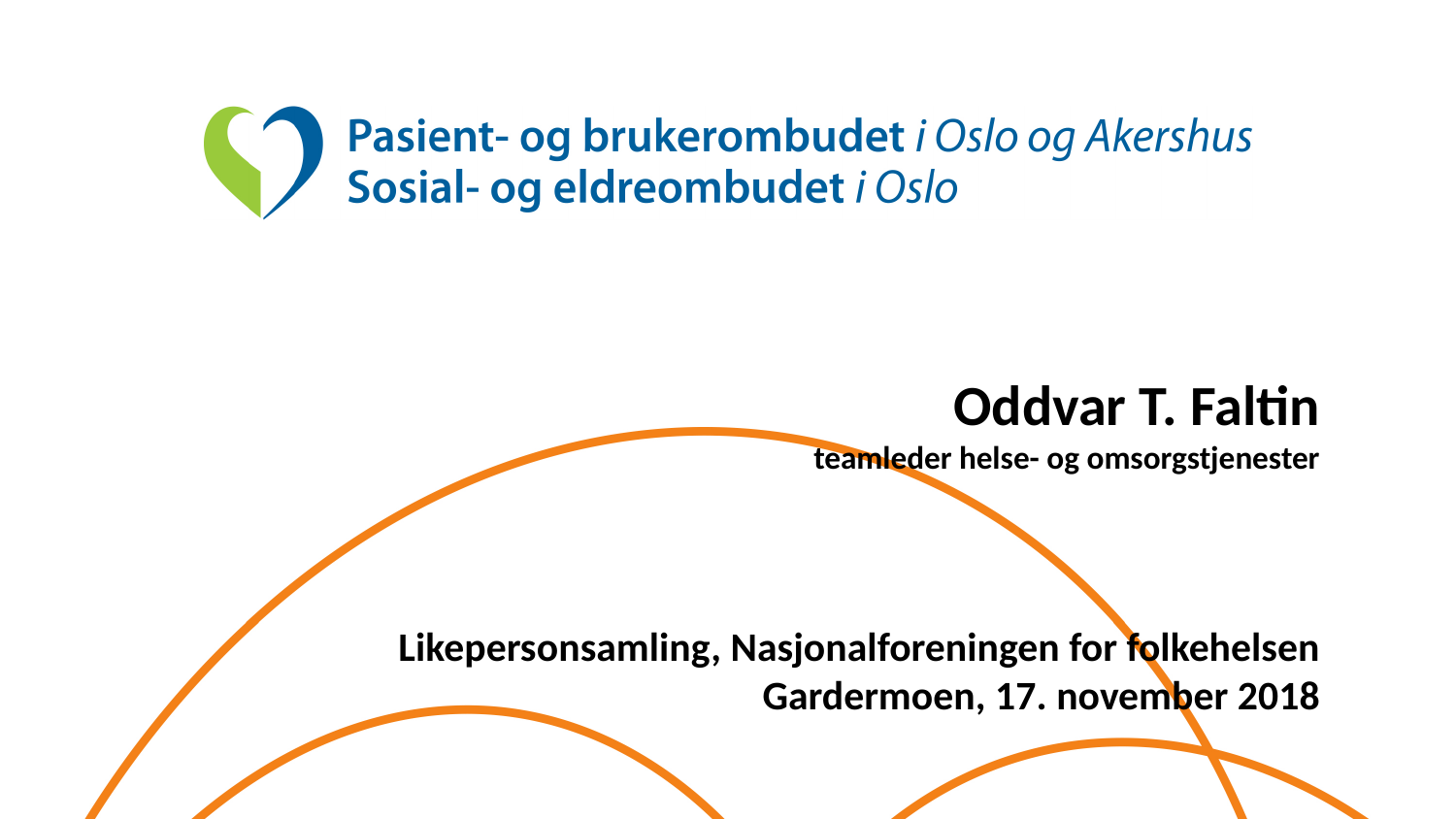

# Oddvar T. Faltin teamleder helse- og omsorgstjenester Likepersonsamling, Nasjonalforeningen for folkehelsen Gardermoen, 17. november 2018